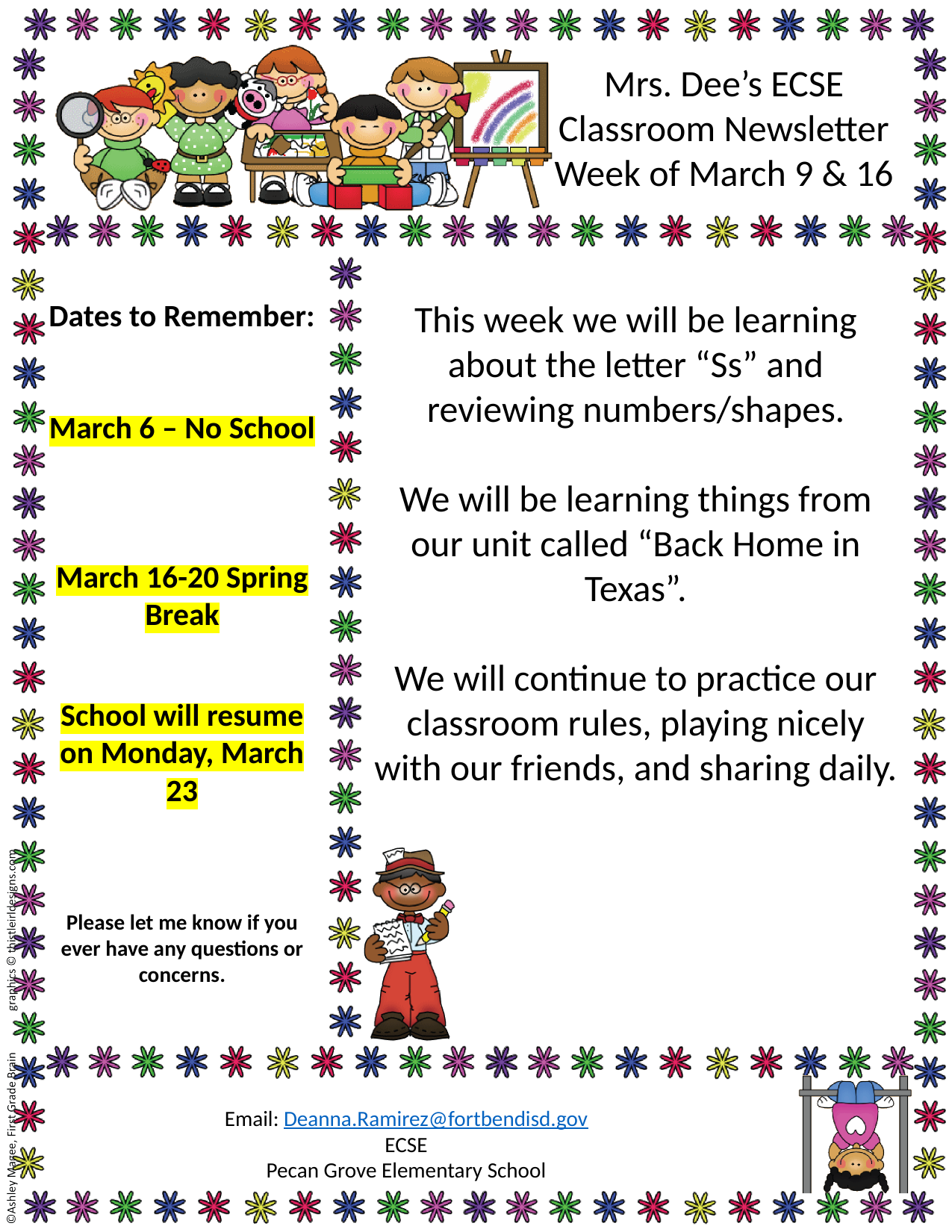

Mrs. Dee’s ECSE
Classroom Newsletter
Week of March 9 & 16

This week we will be learning about the letter “Ss” and reviewing numbers/shapes.

We will be learning things from our unit called “Back Home in Texas”.

We will continue to practice our classroom rules, playing nicely with our friends, and sharing daily.

Dates to Remember:

March 6 – No School

March 16-20 Spring Break

School will resume on Monday, March 23

Please let me know if you ever have any questions or concerns.

Email: Deanna.Ramirez@fortbendisd.gov
ECSE
Pecan Grove Elementary School